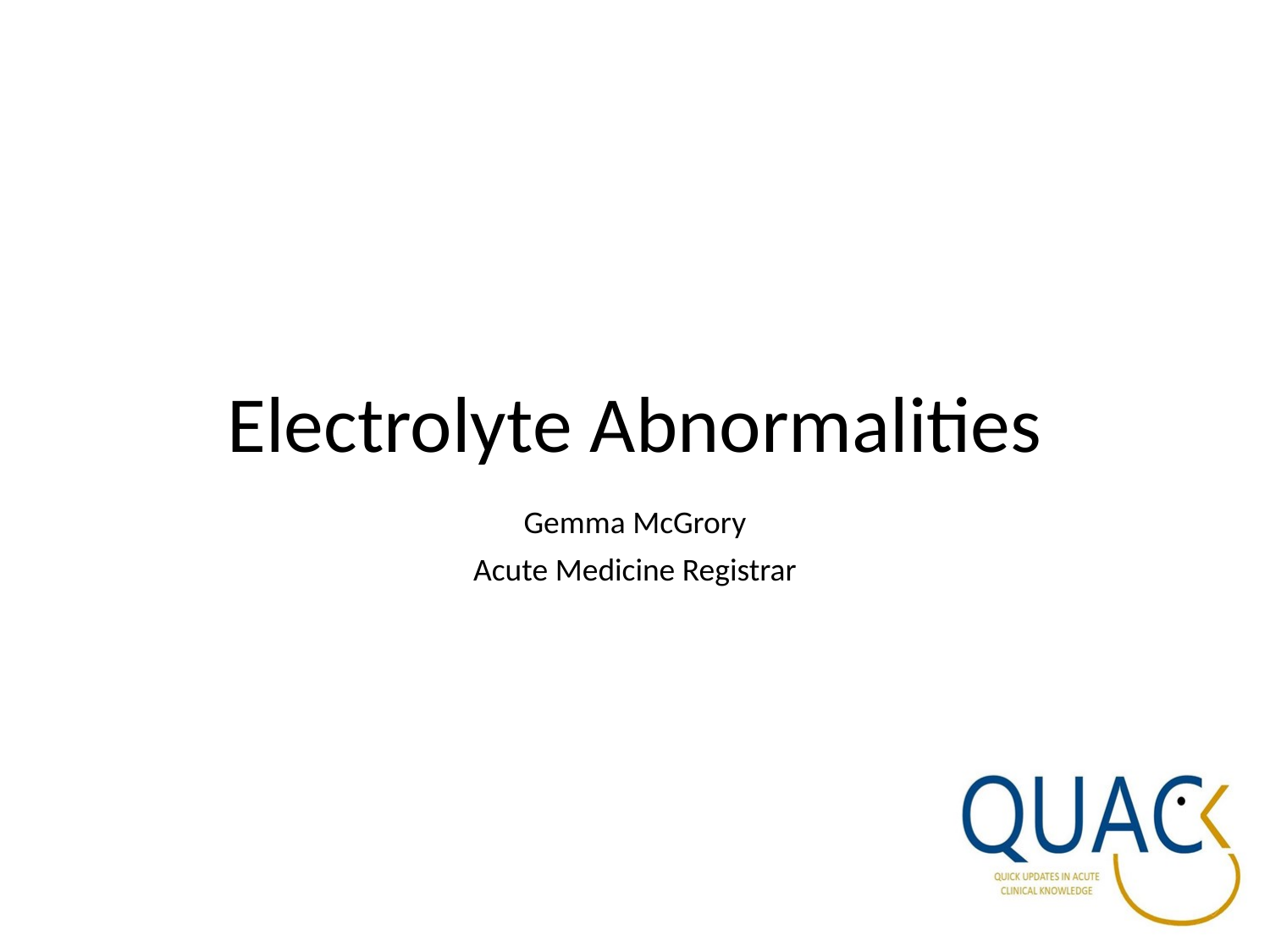

# Electrolyte Abnormalities
Gemma McGrory
Acute Medicine Registrar